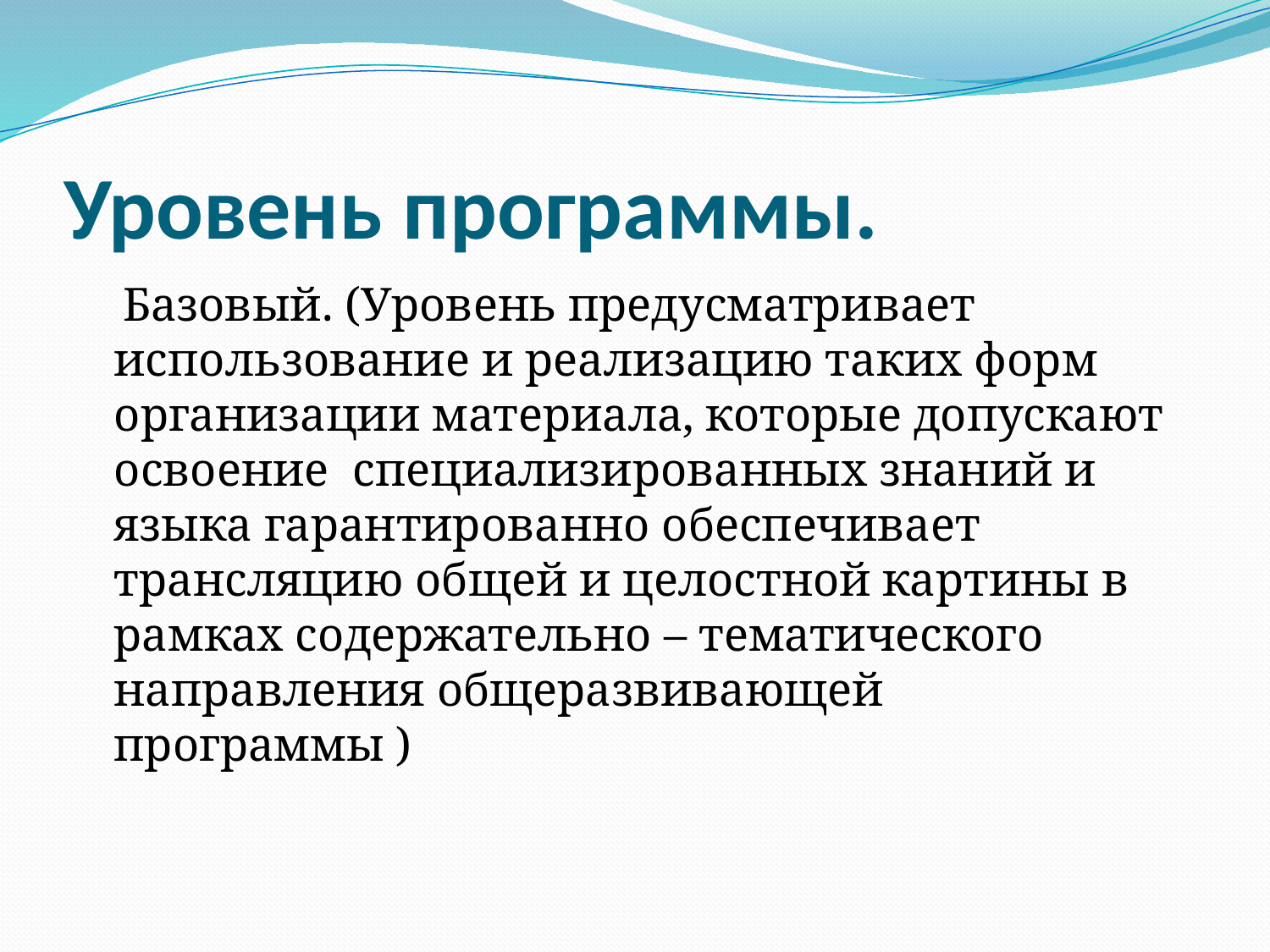

# Уровень программы.
    Базовый. (Уровень предусматривает использование и реализацию таких форм организации материала, которые допускают освоение  специализированных знаний и языка гарантированно обеспечивает трансляцию общей и целостной картины в рамках содержательно – тематического направления общеразвивающей программы )